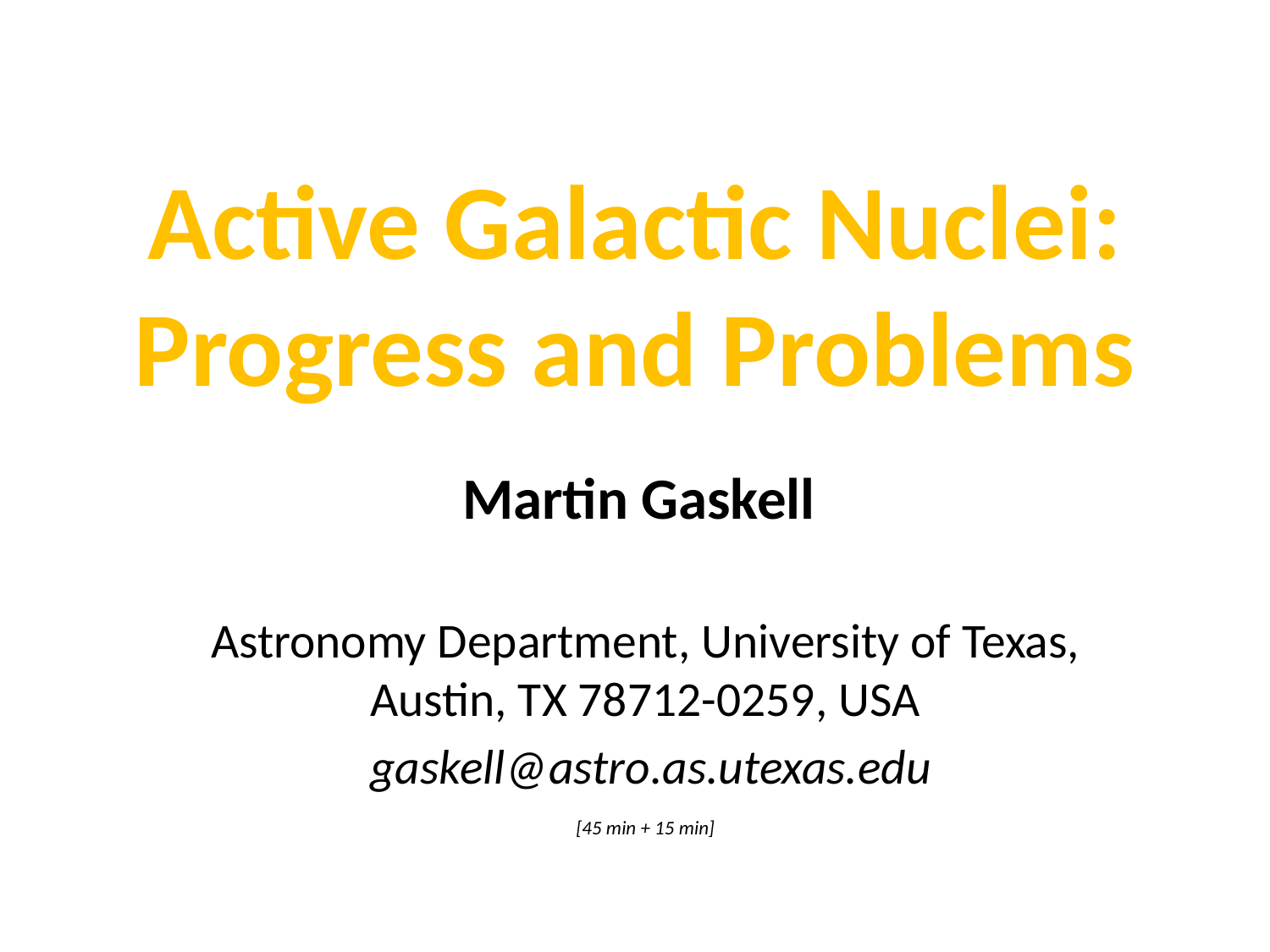

# Active Galactic Nuclei: Progress and Problems
Martin Gaskell

Astronomy Department, University of Texas, Austin, TX 78712-0259, USA
 gaskell@astro.as.utexas.edu

[45 min + 15 min]